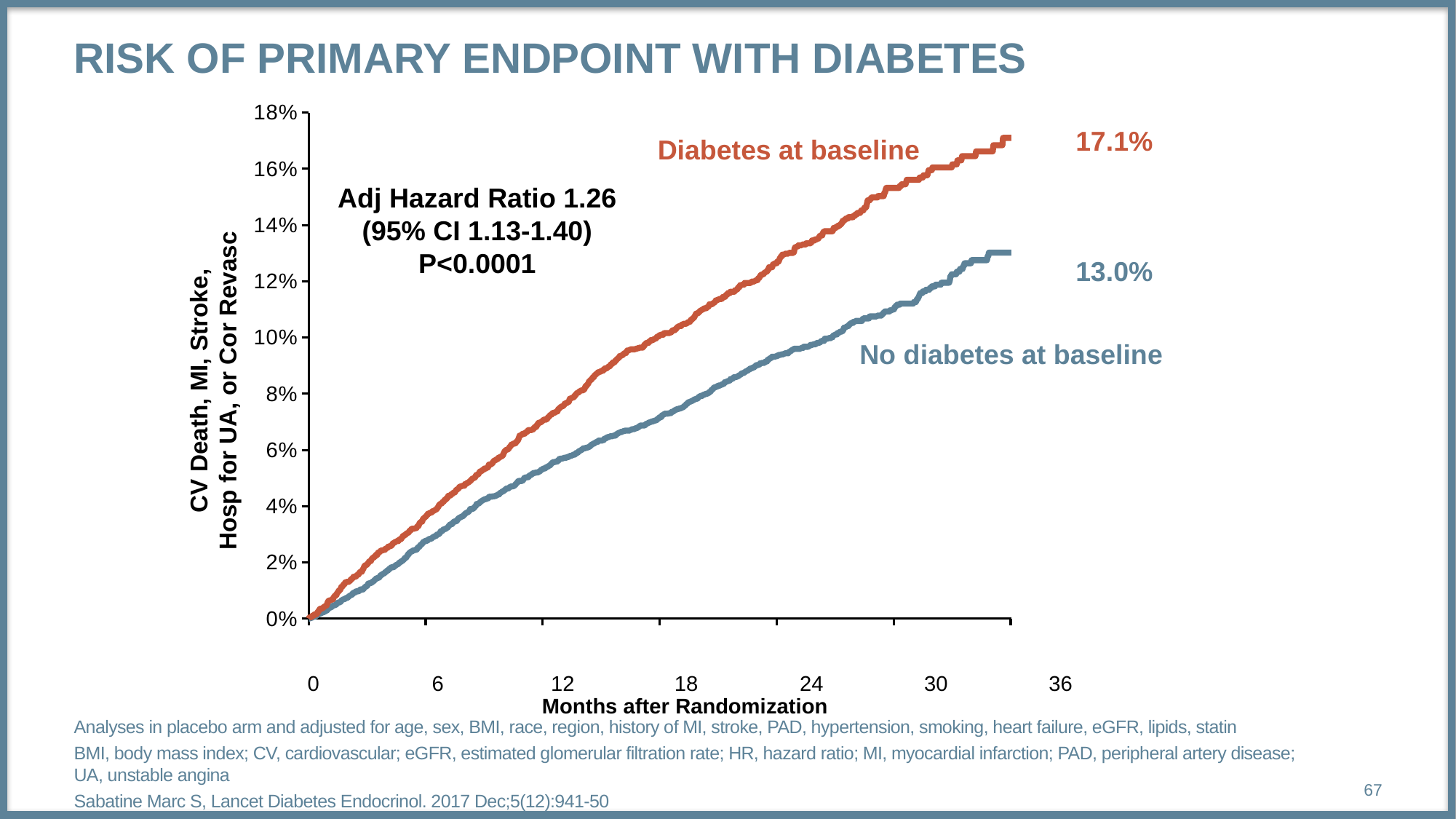

# Risk of Primary Endpoint with Diabetes

### Chart

| Category |  |  |
|---|---|---|
17.1%
Diabetes at baseline
Adj Hazard Ratio 1.26
(95% CI 1.13-1.40)
P<0.0001
13.0%
No diabetes at baseline
CV Death, MI, Stroke,
Hosp for UA, or Cor Revasc
0
6
12
18
24
30
36
Months after Randomization
67
Analyses in placebo arm and adjusted for age, sex, BMI, race, region, history of MI, stroke, PAD, hypertension, smoking, heart failure, eGFR, lipids, statin
BMI, body mass index; CV, cardiovascular; eGFR, estimated glomerular filtration rate; HR, hazard ratio; MI, myocardial infarction; PAD, peripheral artery disease; UA, unstable angina
Sabatine Marc S, Lancet Diabetes Endocrinol. 2017 Dec;5(12):941-50